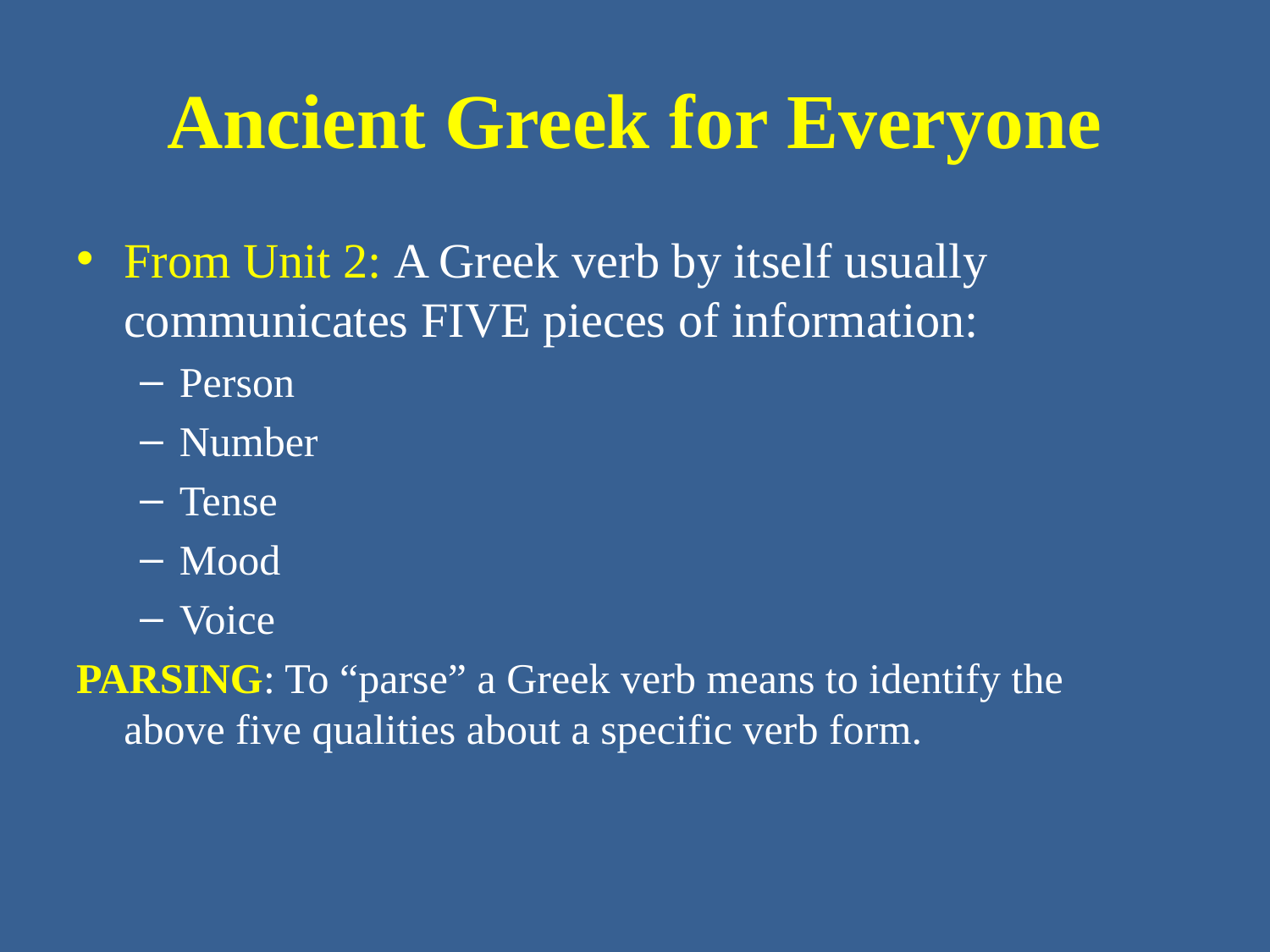

# Ancient Greek for Everyone
From Unit 2: A Greek verb by itself usually communicates FIVE pieces of information:
Person
Number
Tense
Mood
Voice
PARSING: To “parse” a Greek verb means to identify the above five qualities about a specific verb form.